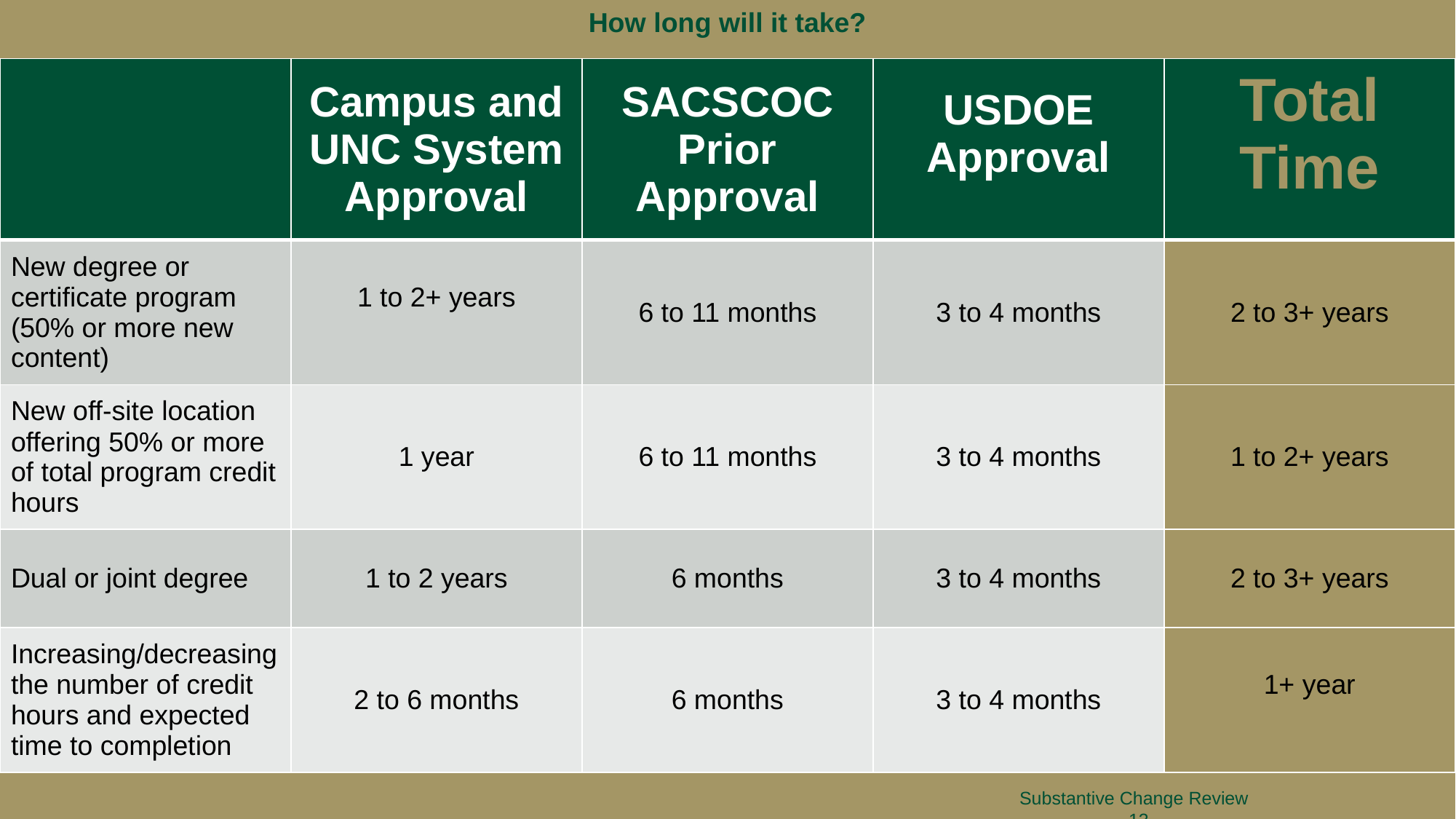

How long will it take?
|  | Campus and UNC System Approval | SACSCOC Prior Approval | USDOE Approval | Total Time |
| --- | --- | --- | --- | --- |
| New degree or certificate program (50% or more new content) | 1 to 2+ years | 6 to 11 months | 3 to 4 months | 2 to 3+ years |
| New off-site location offering 50% or more of total program credit hours | 1 year | 6 to 11 months | 3 to 4 months | 1 to 2+ years |
| Dual or joint degree | 1 to 2 years | 6 months | 3 to 4 months | 2 to 3+ years |
| Increasing/decreasing the number of credit hours and expected time to completion | 2 to 6 months | 6 months | 3 to 4 months | 1+ year |
Substantive Change Review		13